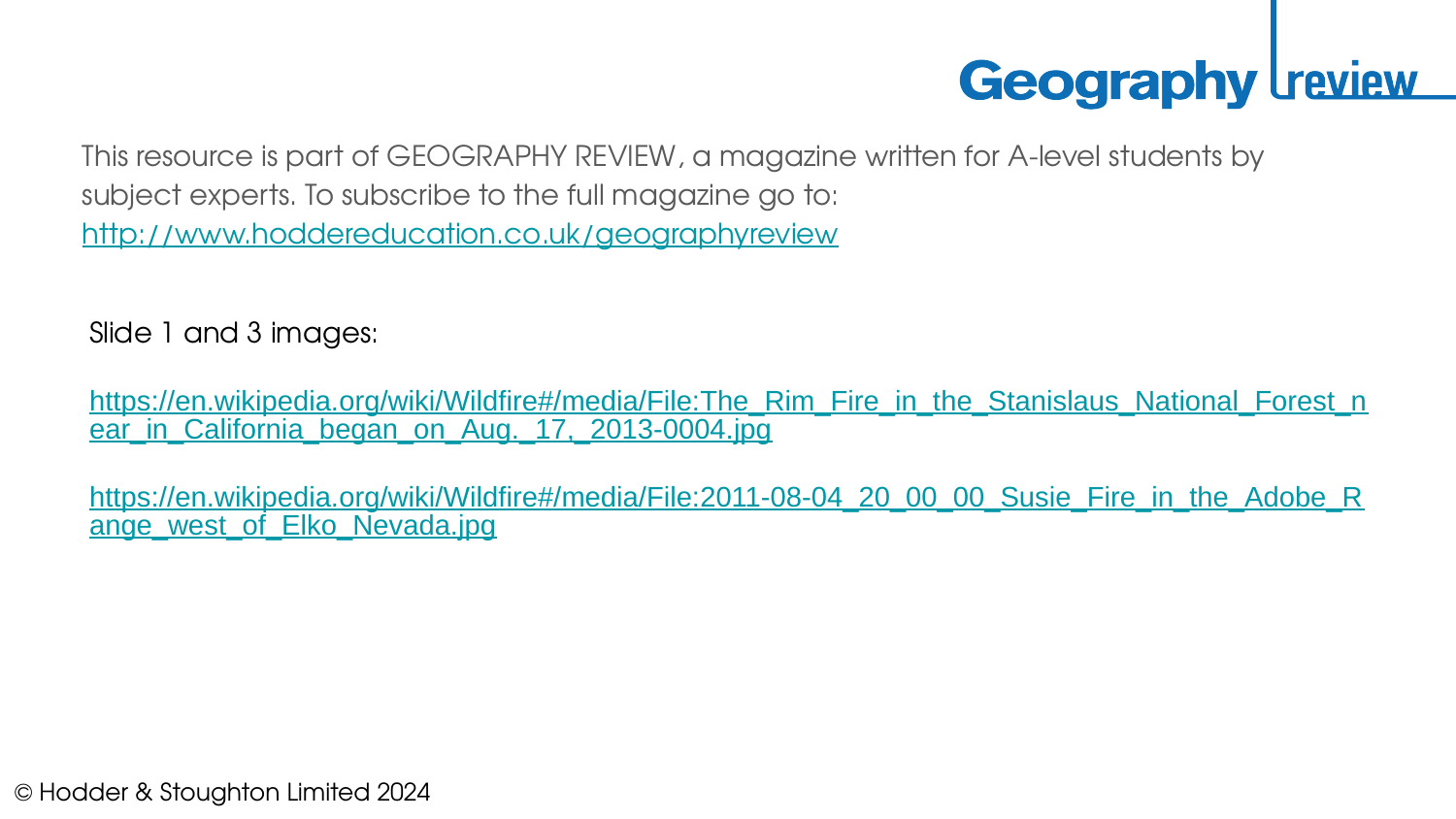

This resource is part of Geography Review, a magazine written for A-level students by subject experts. To subscribe to the full magazine go to:  http://www.hoddereducation.co.uk/geographyreview
Slide 1 and 3 images:
 https://en.wikipedia.org/wiki/Wildfire#/media/File:The_Rim_Fire_in_the_Stanislaus_National_Forest_near_in_California_began_on_Aug._17,_2013-0004.jpg

https://en.wikipedia.org/wiki/Wildfire#/media/File:2011-08-04_20_00_00_Susie_Fire_in_the_Adobe_Range_west_of_Elko_Nevada.jpg
© Hodder & Stoughton Limited 2024